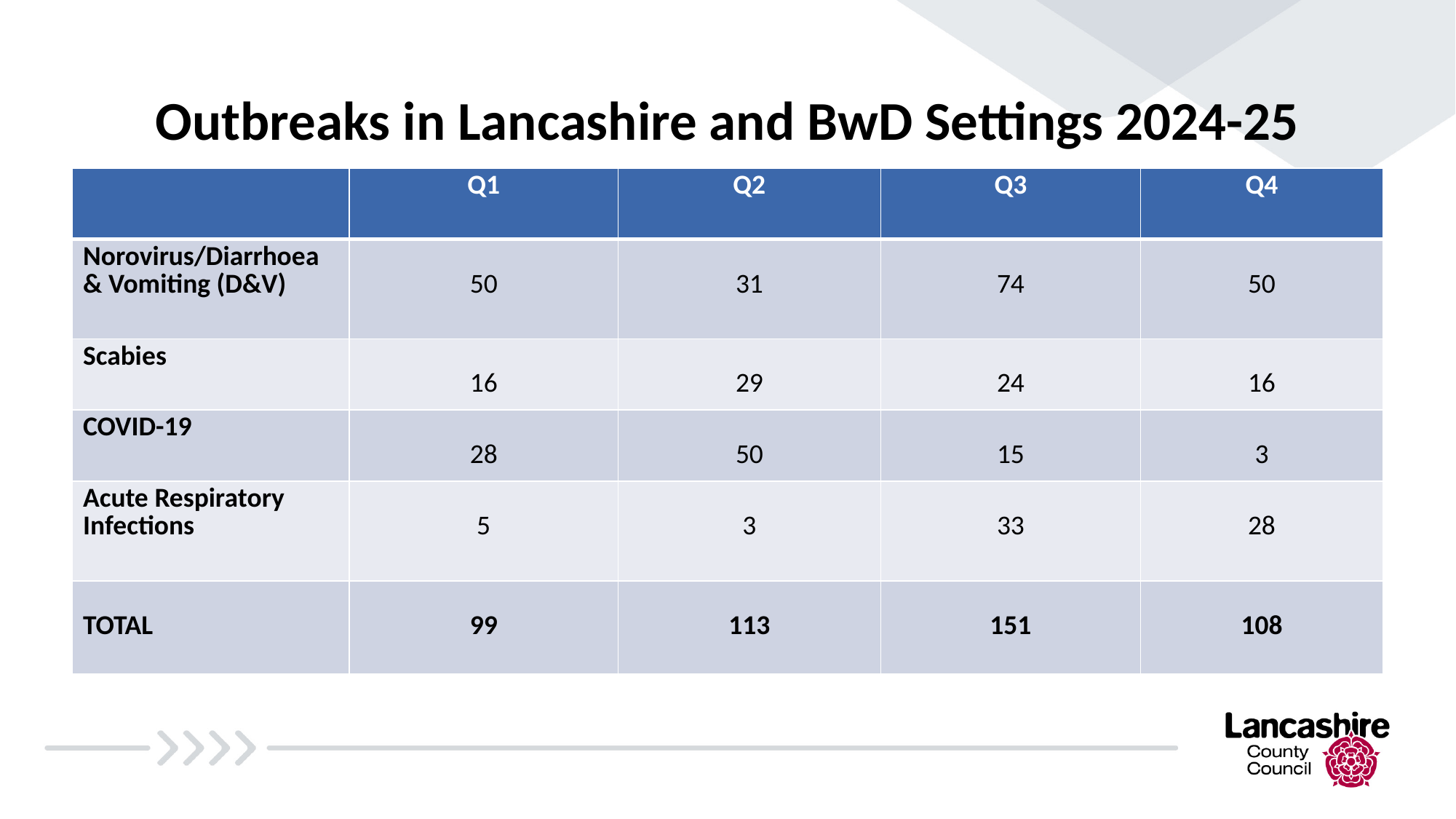

# Outbreaks in Lancashire and BwD Settings 2024-25
|  | Q1 | Q2 | Q3 | Q4 |
| --- | --- | --- | --- | --- |
| Norovirus/Diarrhoea & Vomiting (D&V) | 50 | 31 | 74 | 50 |
| Scabies | 16 | 29 | 24 | 16 |
| COVID-19 | 28 | 50 | 15 | 3 |
| Acute Respiratory Infections | 5 | 3 | 33 | 28 |
| TOTAL | 99 | 113 | 151 | 108 |